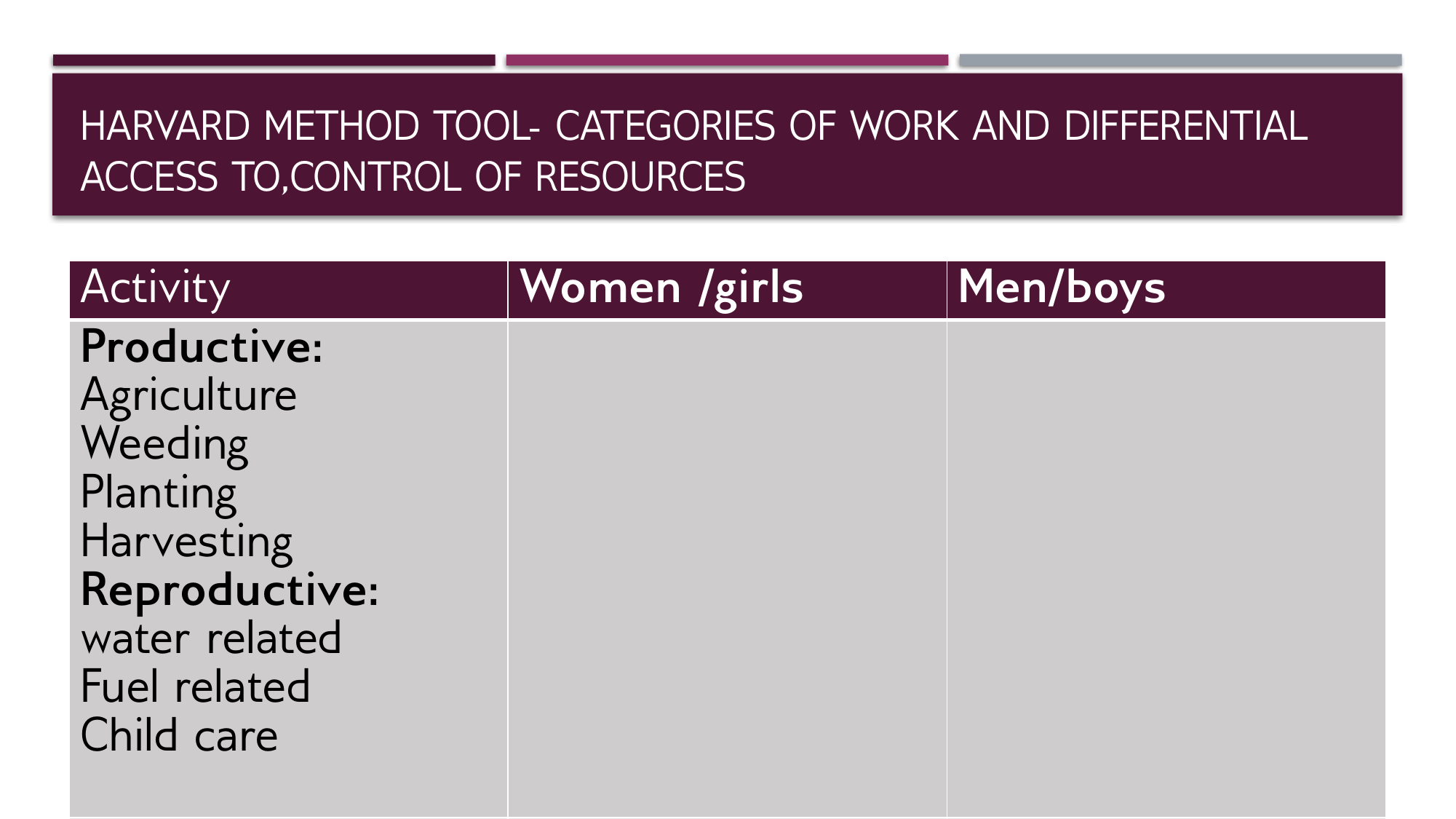

# Harvard method tool- categories of work and differential access to,control of resources
| Activity | Women /girls | Men/boys |
| --- | --- | --- |
| Productive: Agriculture Weeding Planting Harvesting Reproductive: water related Fuel related Child care |  |  |
|  |  |  |